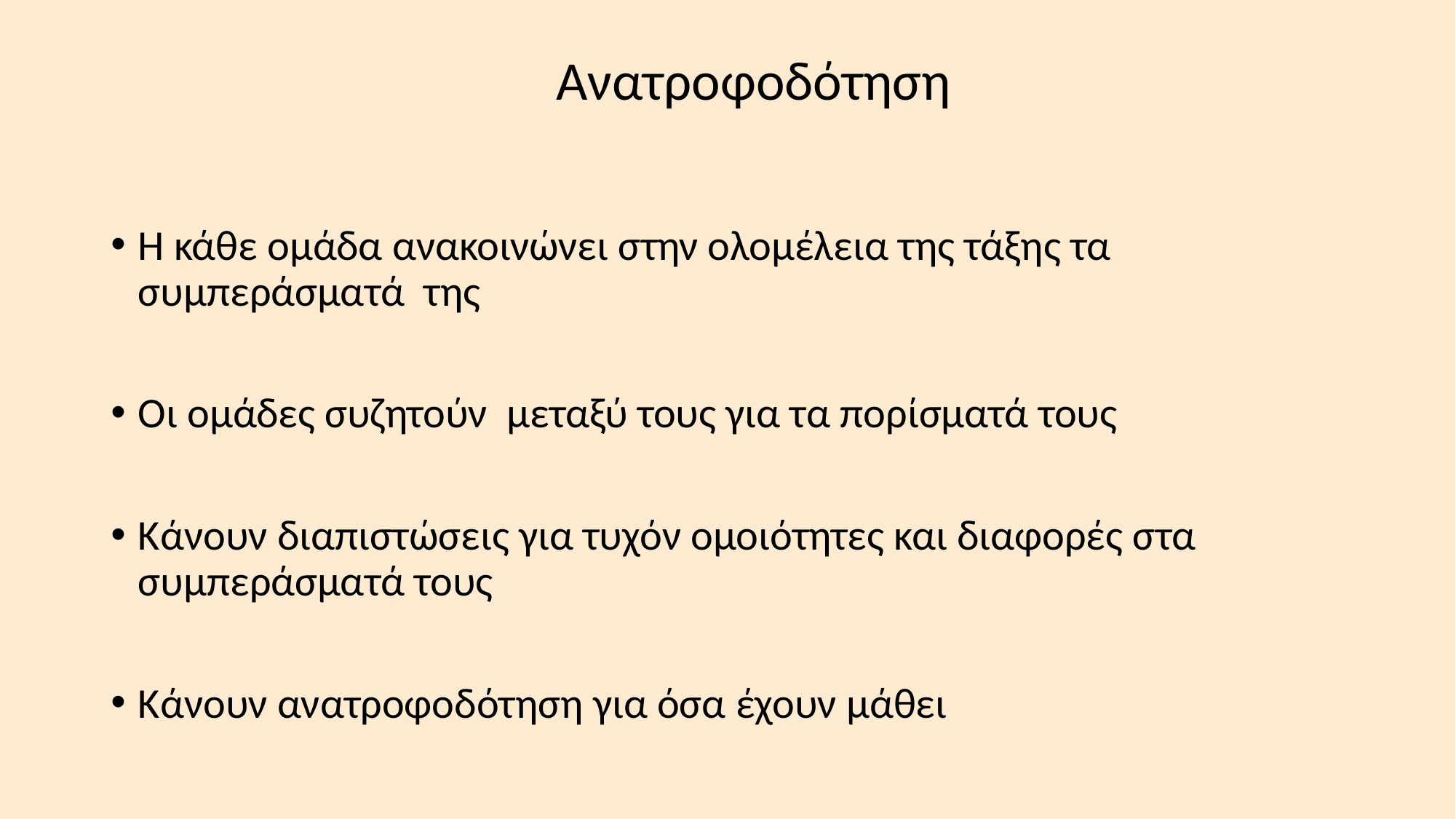

# Ανατροφοδότηση
Η κάθε ομάδα ανακοινώνει στην ολομέλεια της τάξης τα συμπεράσματά  της

Οι ομάδες συζητούν  μεταξύ τους για τα πορίσματά τους

Κάνουν διαπιστώσεις για τυχόν ομοιότητες και διαφορές στα συμπεράσματά τους

Κάνουν ανατροφοδότηση για όσα έχουν μάθει